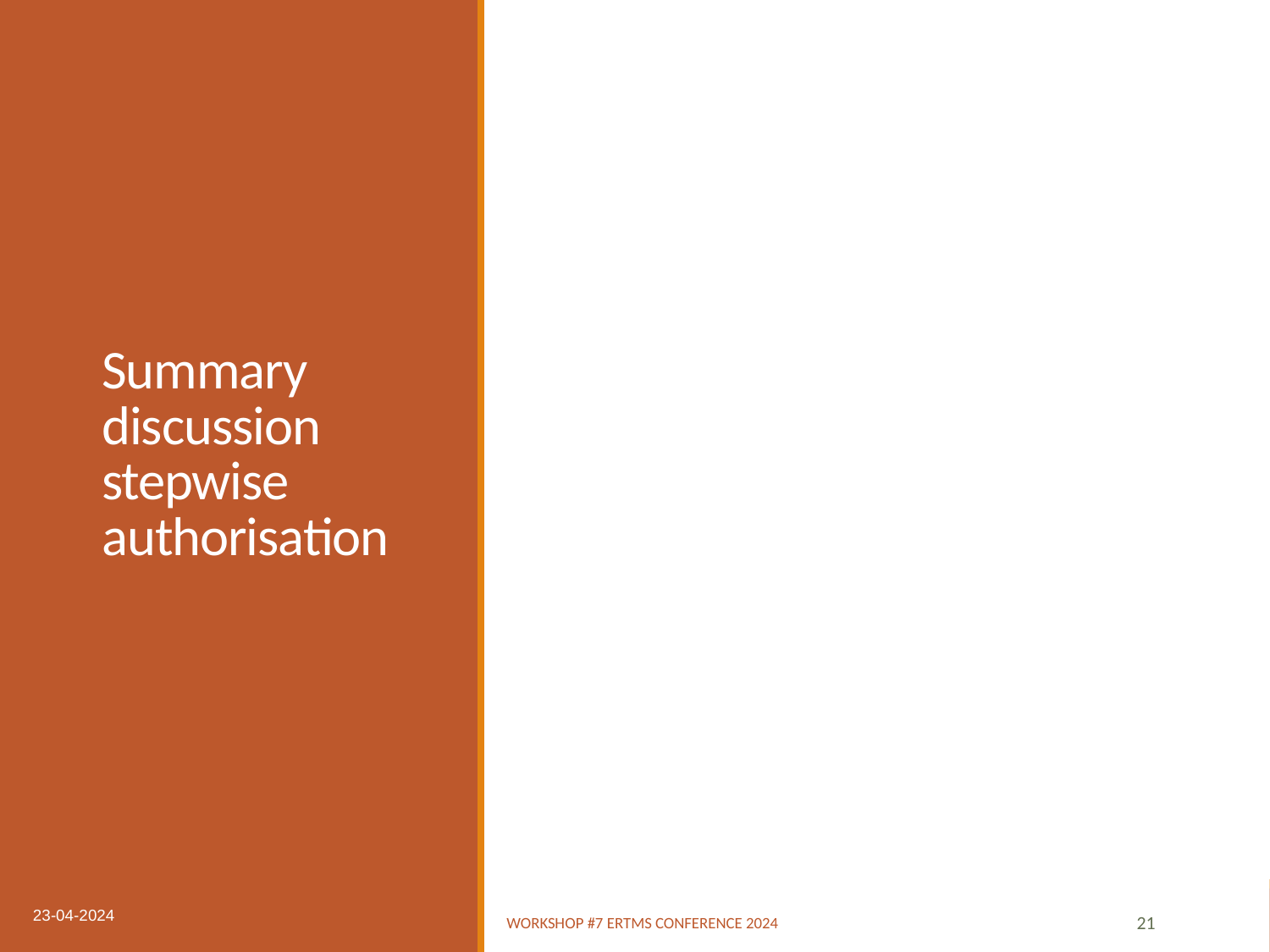

# Summary discussion stepwise authorisation

23-04-2024
Workshop #7 ERTMS conference 2024
21